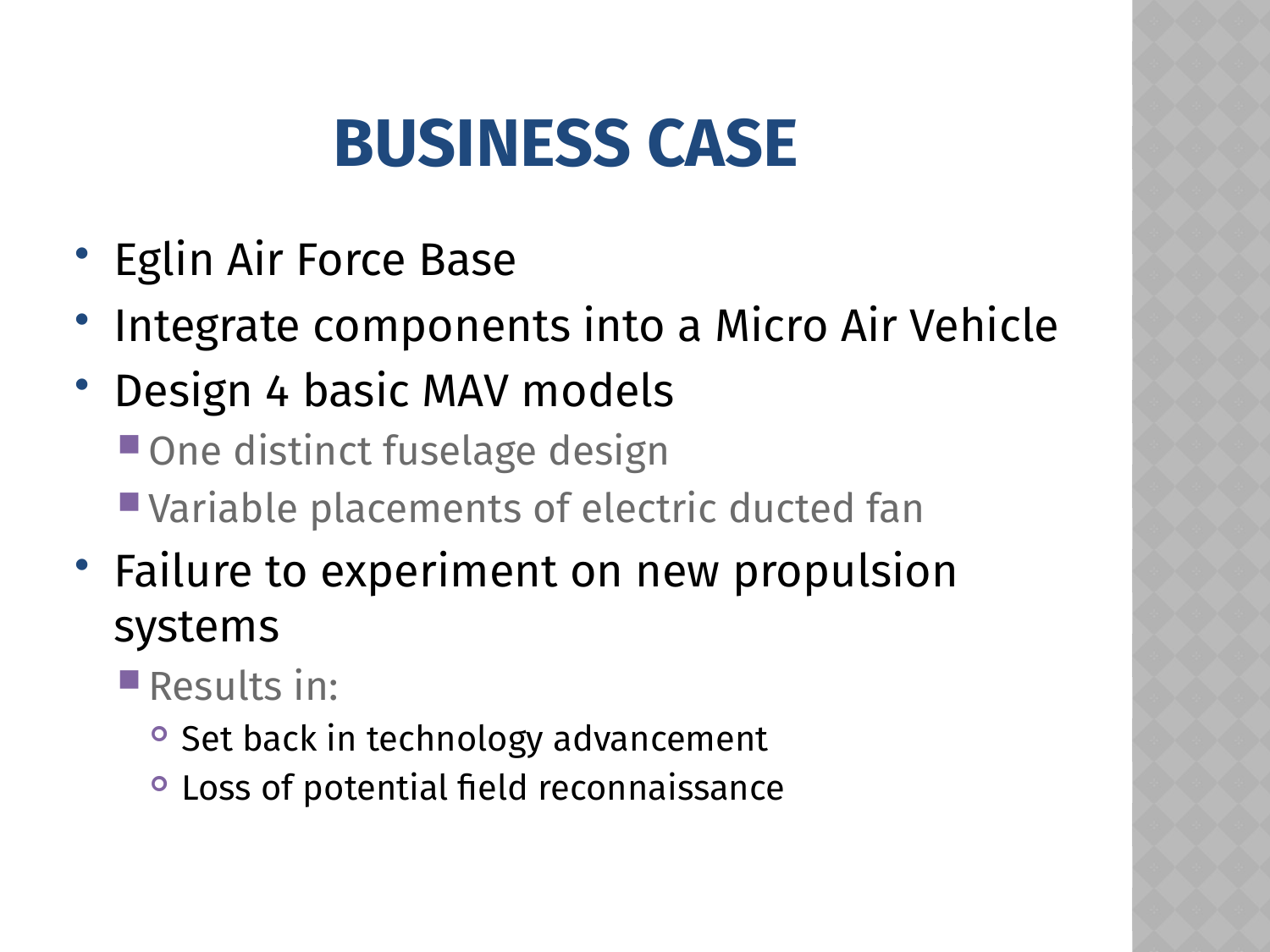

# Business Case
Eglin Air Force Base
Integrate components into a Micro Air Vehicle
Design 4 basic MAV models
One distinct fuselage design
Variable placements of electric ducted fan
Failure to experiment on new propulsion systems
Results in:
Set back in technology advancement
Loss of potential field reconnaissance